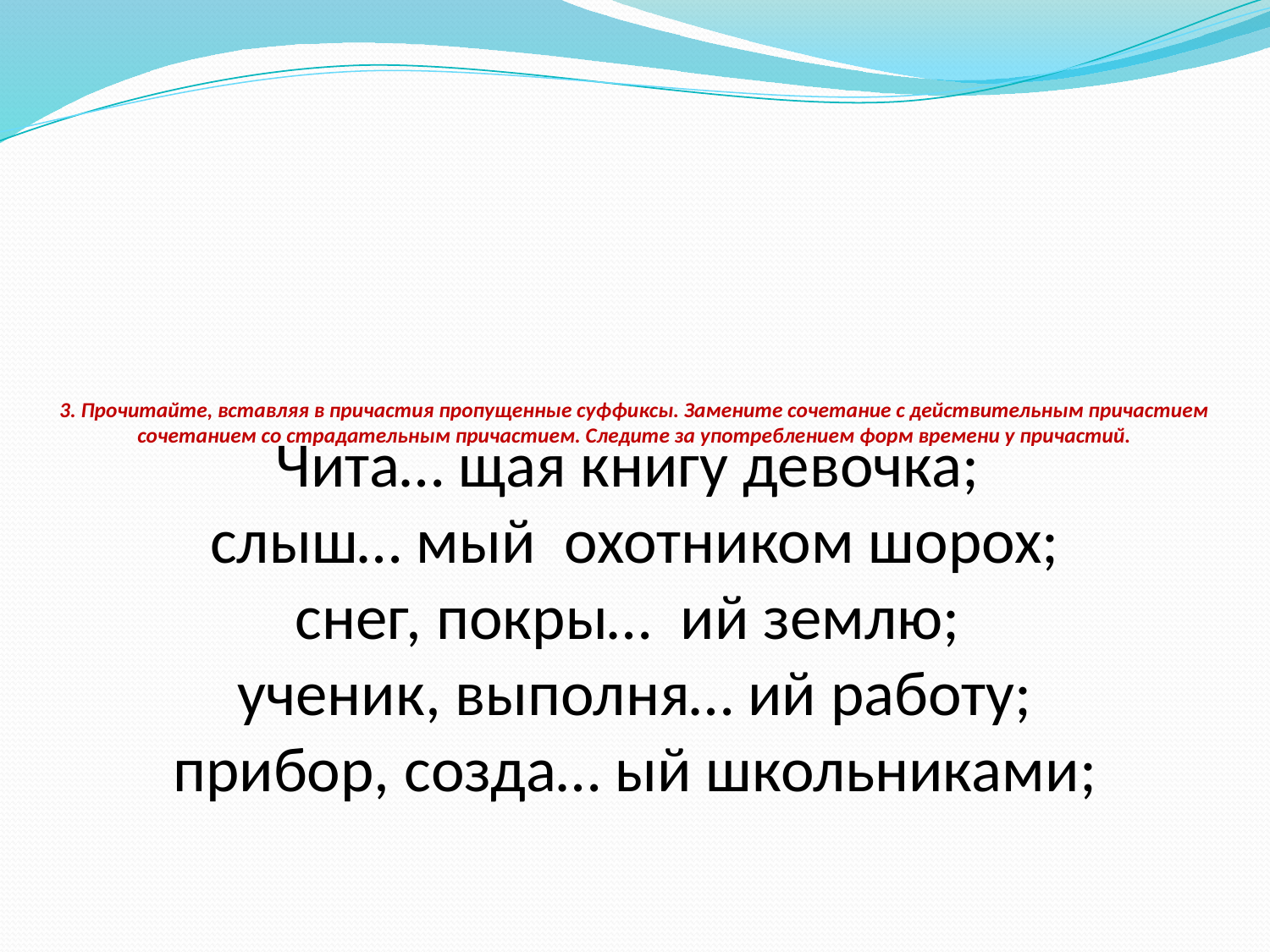

Чита… щая книгу девочка;
слыш… мый  охотником шорох;
снег, покры…  ий землю;
ученик, выполня… ий работу;
прибор, созда… ый школьниками;

# 3. Прочитайте, вставляя в причастия пропущенные суффиксы. Замените сочетание с действительным причастием сочетанием со страдательным причастием. Следите за употреблением форм времени у причастий.